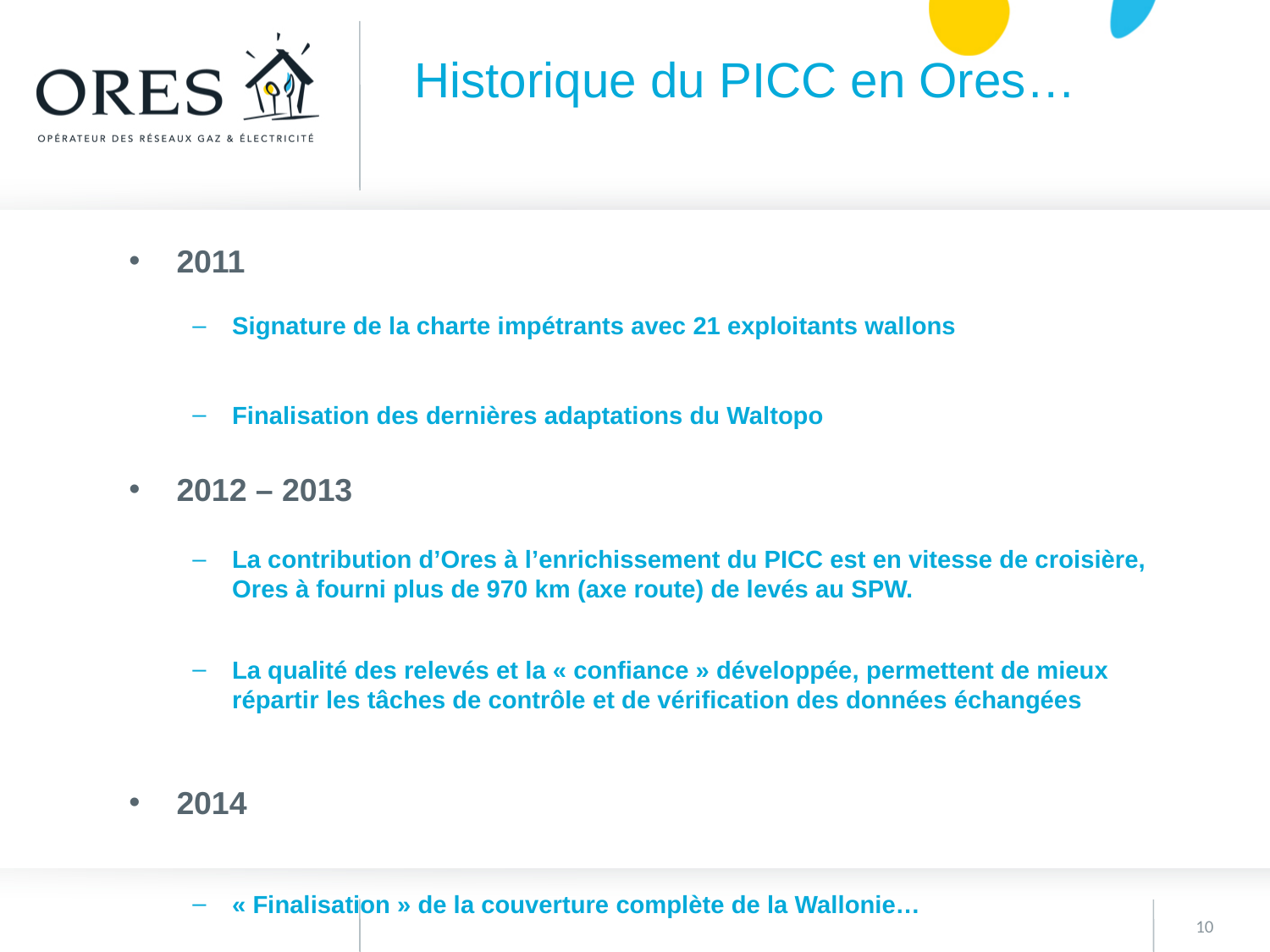

Historique du PICC en Ores…

2011

Signature de la charte impétrants avec 21 exploitants wallons

Finalisation des dernières adaptations du Waltopo

2012 – 2013

La contribution d’Ores à l’enrichissement du PICC est en vitesse de croisière, Ores à fourni plus de 970 km (axe route) de levés au SPW.

La qualité des relevés et la « confiance » développée, permettent de mieux répartir les tâches de contrôle et de vérification des données échangées

2014

« Finalisation » de la couverture complète de la Wallonie…